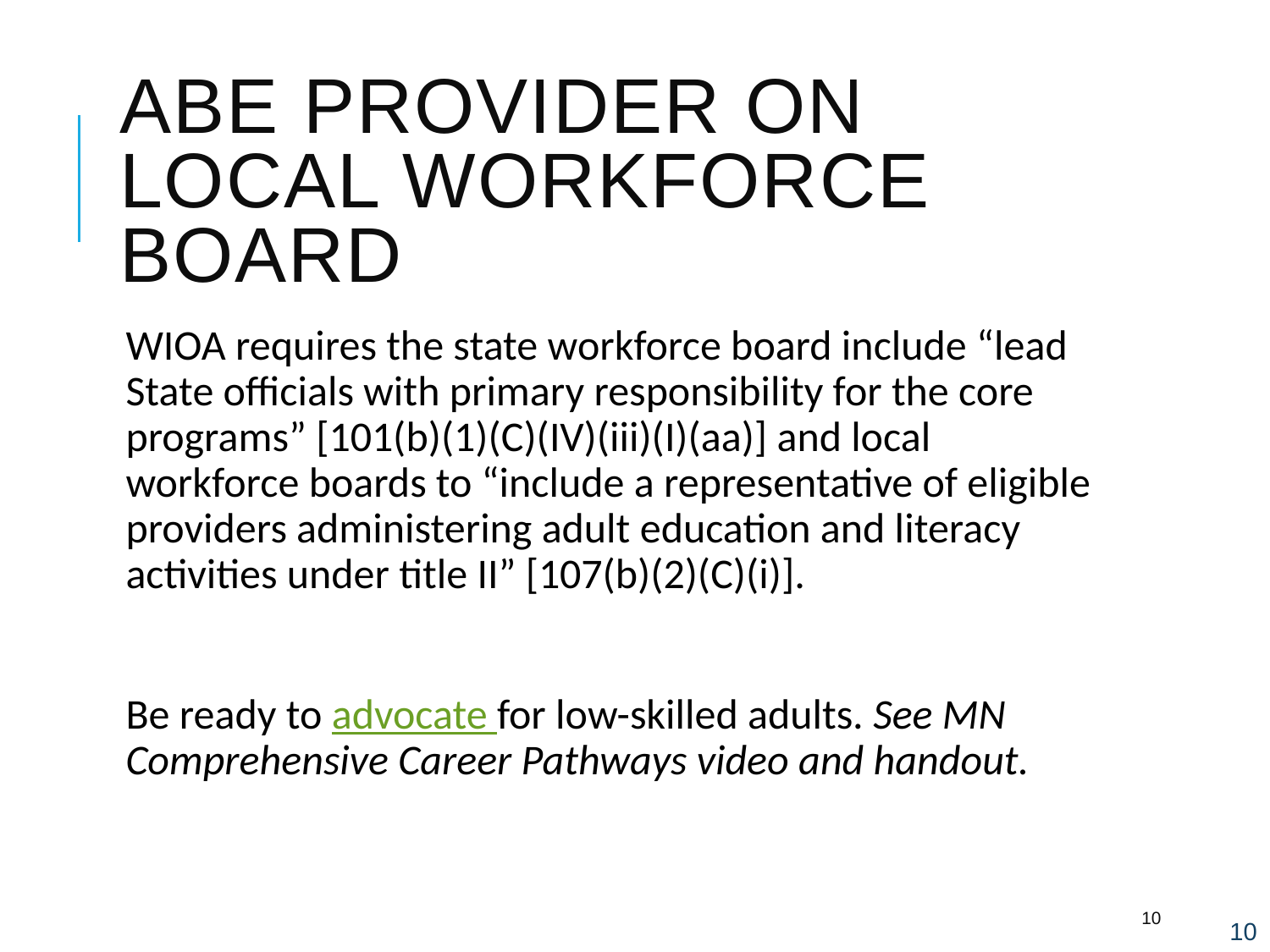

# ABE Provider on Local Workforce Board
WIOA requires the state workforce board include “lead State officials with primary responsibility for the core programs” [101(b)(1)(C)(IV)(iii)(I)(aa)] and local workforce boards to “include a representative of eligible providers administering adult education and literacy activities under title II” [107(b)(2)(C)(i)].

Be ready to advocate for low-skilled adults. See MN Comprehensive Career Pathways video and handout.
10